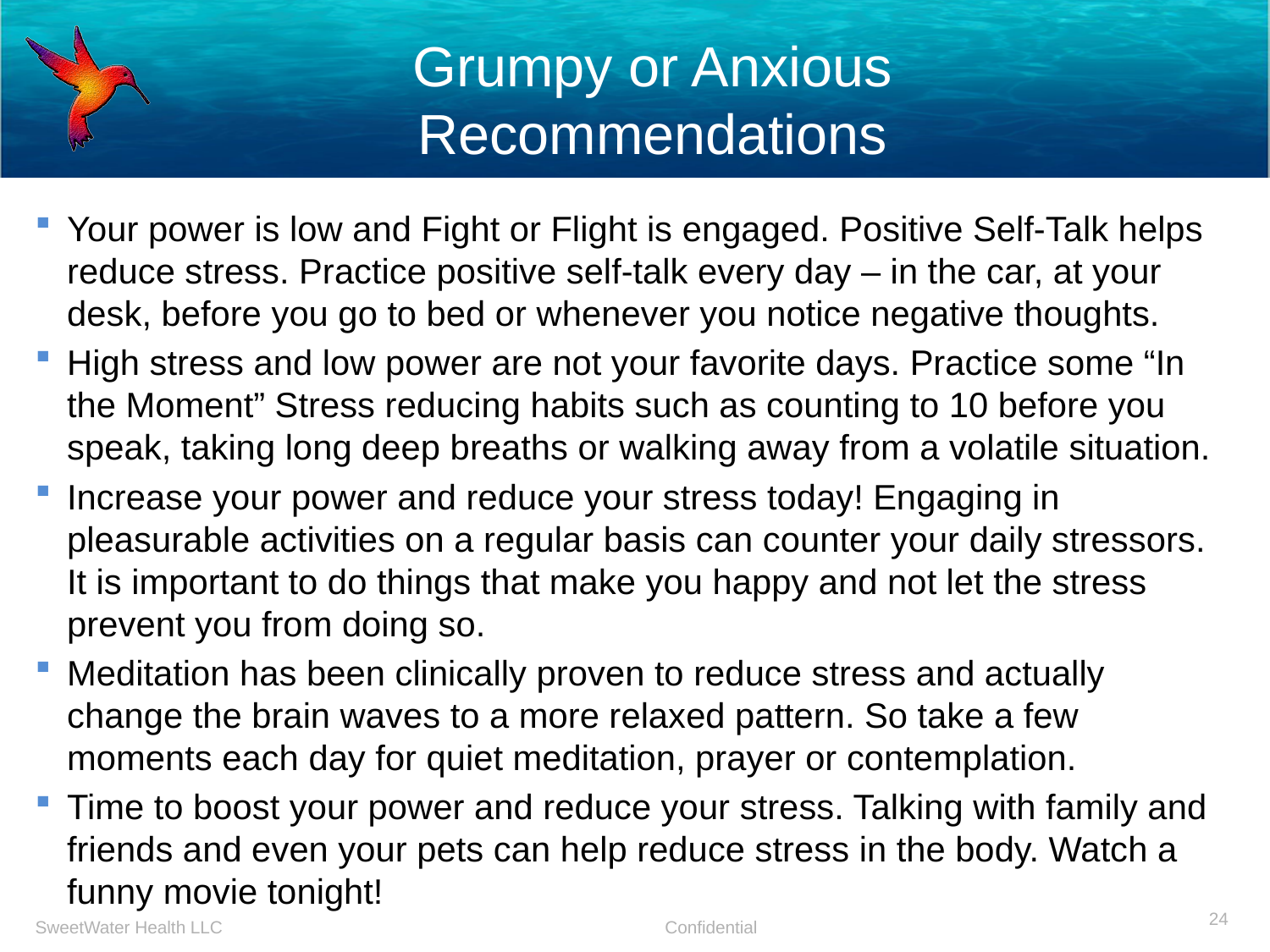

# Grumpy or Anxious Recommendations
Your power is low and Fight or Flight is engaged. Positive Self-Talk helps reduce stress. Practice positive self-talk every day – in the car, at your desk, before you go to bed or whenever you notice negative thoughts.
High stress and low power are not your favorite days. Practice some “In the Moment” Stress reducing habits such as counting to 10 before you speak, taking long deep breaths or walking away from a volatile situation.
Increase your power and reduce your stress today! Engaging in pleasurable activities on a regular basis can counter your daily stressors. It is important to do things that make you happy and not let the stress prevent you from doing so.
Meditation has been clinically proven to reduce stress and actually change the brain waves to a more relaxed pattern. So take a few moments each day for quiet meditation, prayer or contemplation.
Time to boost your power and reduce your stress. Talking with family and friends and even your pets can help reduce stress in the body. Watch a funny movie tonight!
24
SweetWater Health LLC                                                                                           Confidential